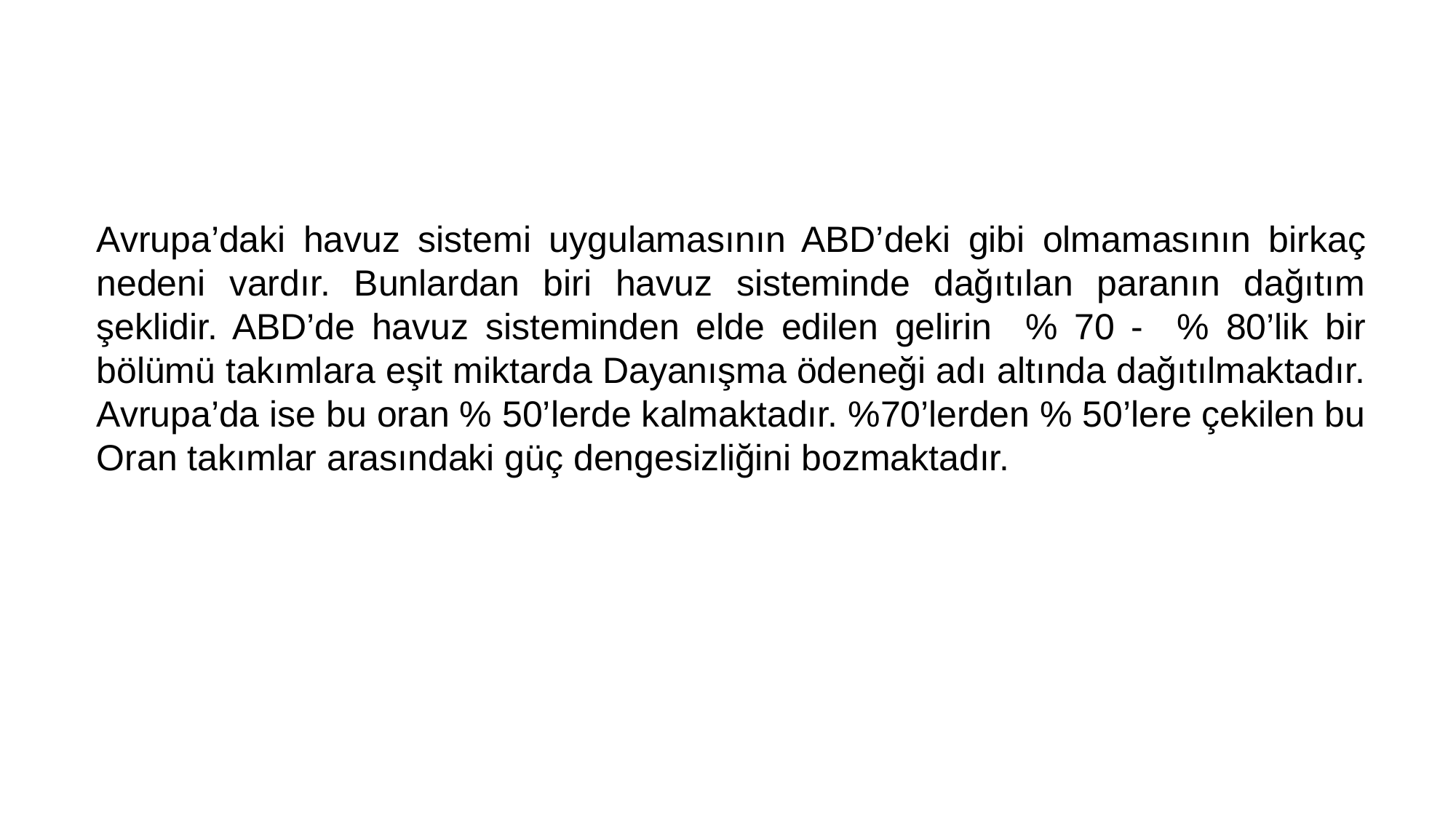

Avrupa’daki havuz sistemi uygulamasının ABD’deki gibi olmamasının birkaç nedeni vardır. Bunlardan biri havuz sisteminde dağıtılan paranın dağıtım şeklidir. ABD’de havuz sisteminden elde edilen gelirin  % 70 -  % 80’lik bir bölümü takımlara eşit miktarda Dayanışma ödeneği adı altında dağıtılmaktadır. Avrupa’da ise bu oran % 50’lerde kalmaktadır. %70’lerden % 50’lere çekilen bu Oran takımlar arasındaki güç dengesizliğini bozmaktadır.